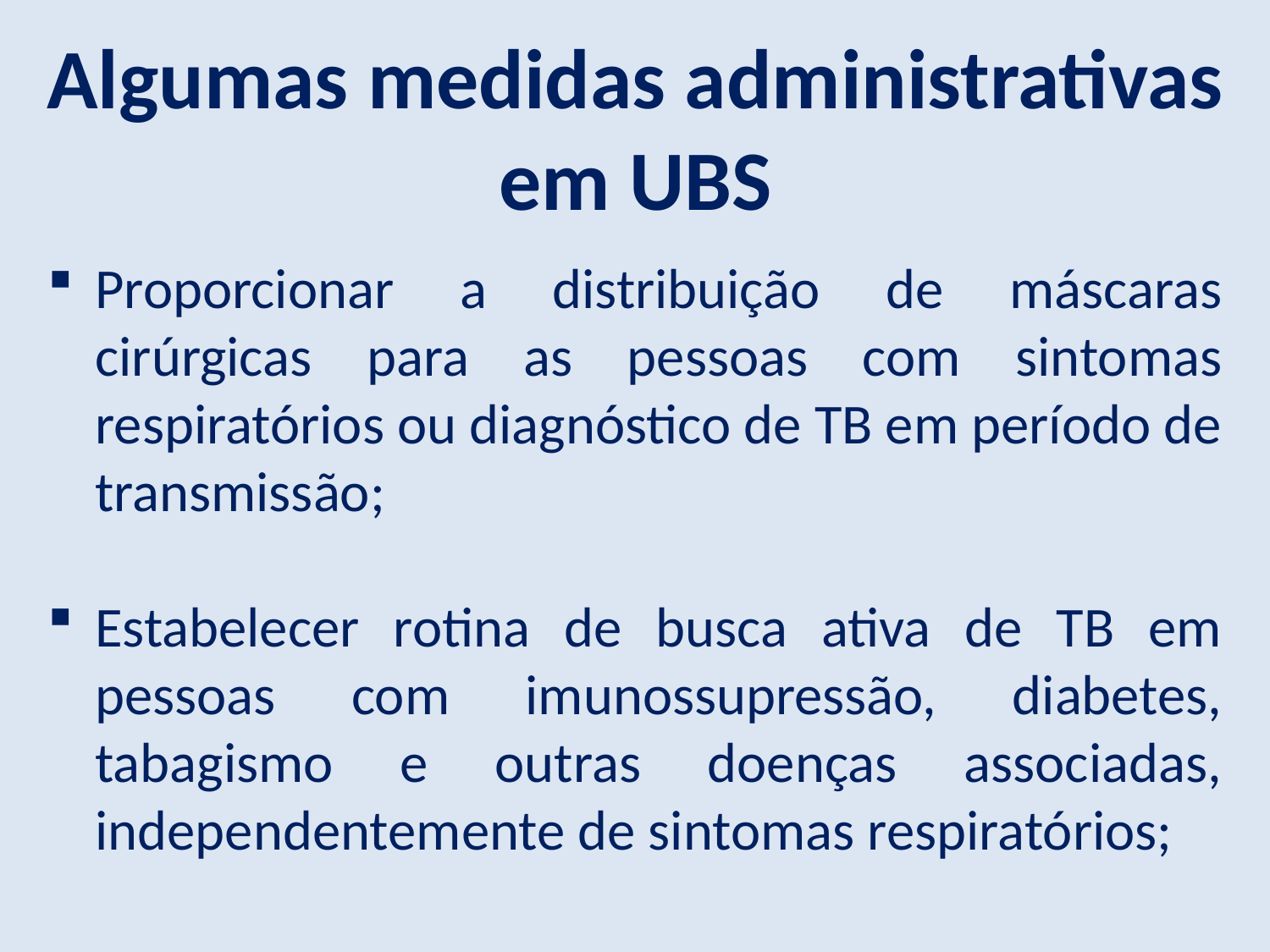

Algumas medidas administrativas em UBS
Proporcionar a distribuição de máscaras cirúrgicas para as pessoas com sintomas respiratórios ou diagnóstico de TB em período de transmissão;

Estabelecer rotina de busca ativa de TB em pessoas com imunossupressão, diabetes, tabagismo e outras doenças associadas, independentemente de sintomas respiratórios;